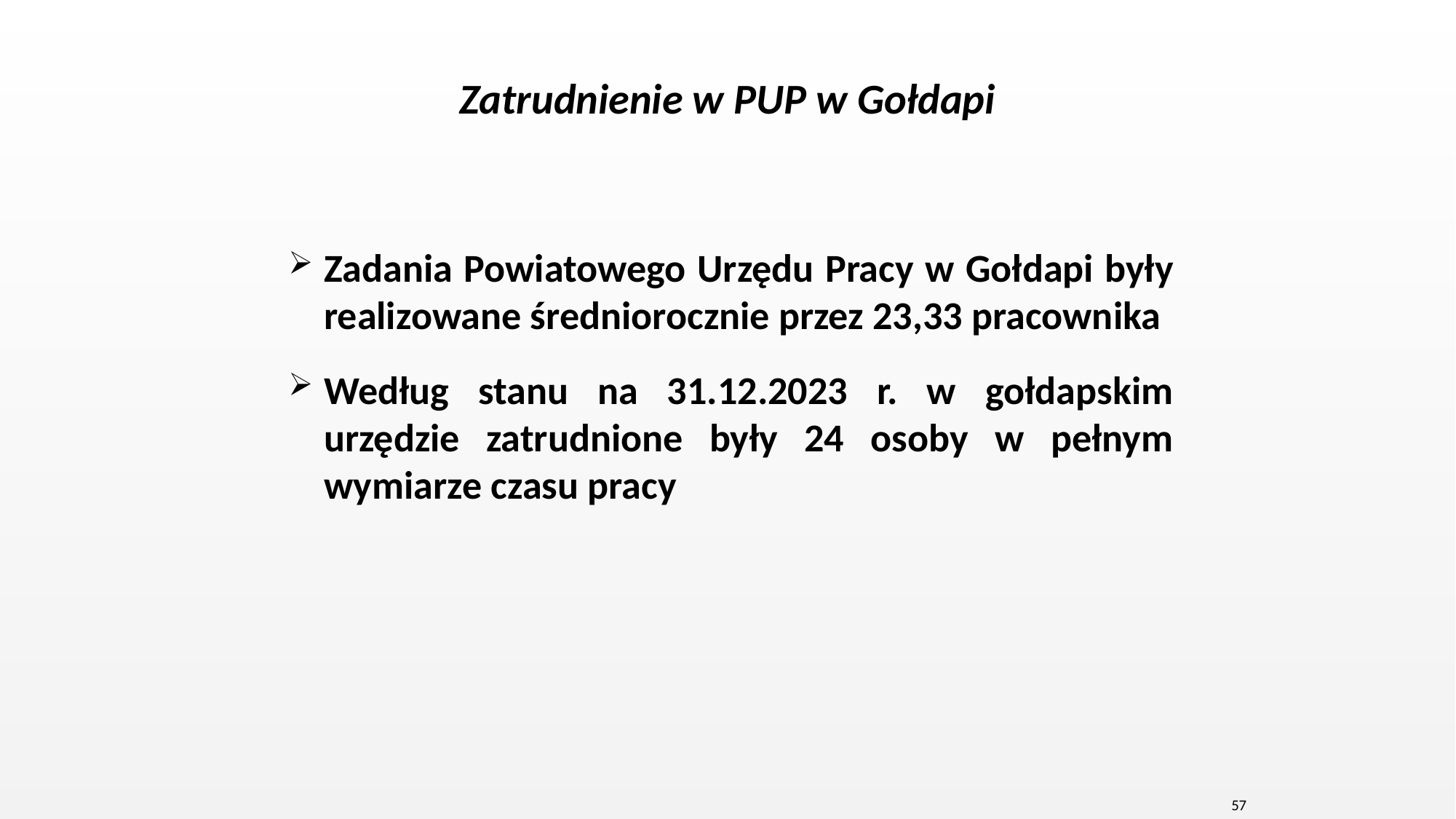

Zatrudnienie w PUP w Gołdapi
Zadania Powiatowego Urzędu Pracy w Gołdapi były realizowane średniorocznie przez 23,33 pracownika
Według stanu na 31.12.2023 r. w gołdapskim urzędzie zatrudnione były 24 osoby w pełnym wymiarze czasu pracy
57